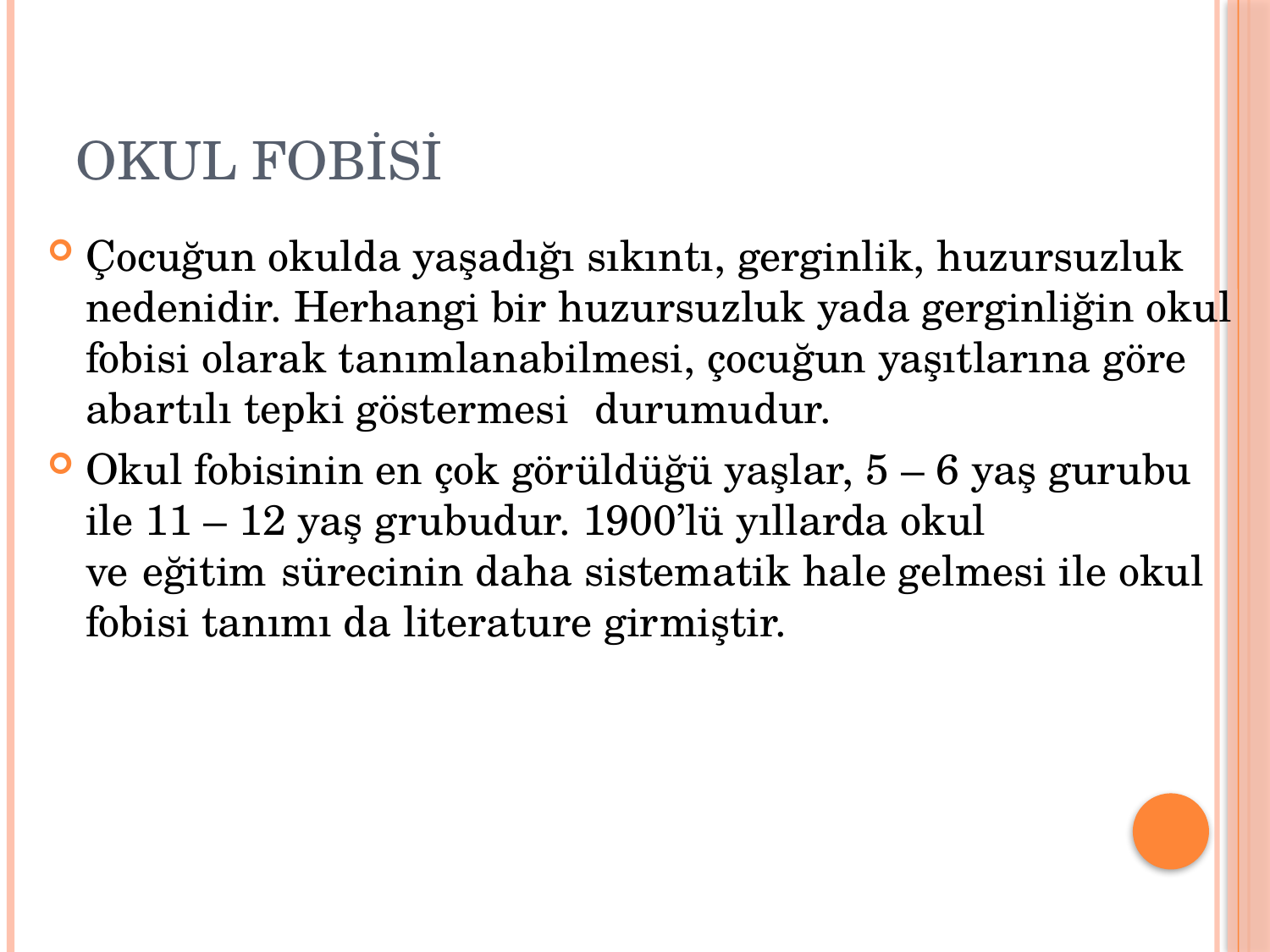

# OKUL FOBİSİ
Çocuğun okulda yaşadığı sıkıntı, gerginlik, huzursuzluk nedenidir. Herhangi bir huzursuzluk yada gerginliğin okul fobisi olarak tanımlanabilmesi, çocuğun yaşıtlarına göre abartılı tepki göstermesi  durumudur.
Okul fobisinin en çok görüldüğü yaşlar, 5 – 6 yaş gurubu ile 11 – 12 yaş grubudur. 1900’lü yıllarda okul ve eğitim sürecinin daha sistematik hale gelmesi ile okul fobisi tanımı da literature girmiştir.